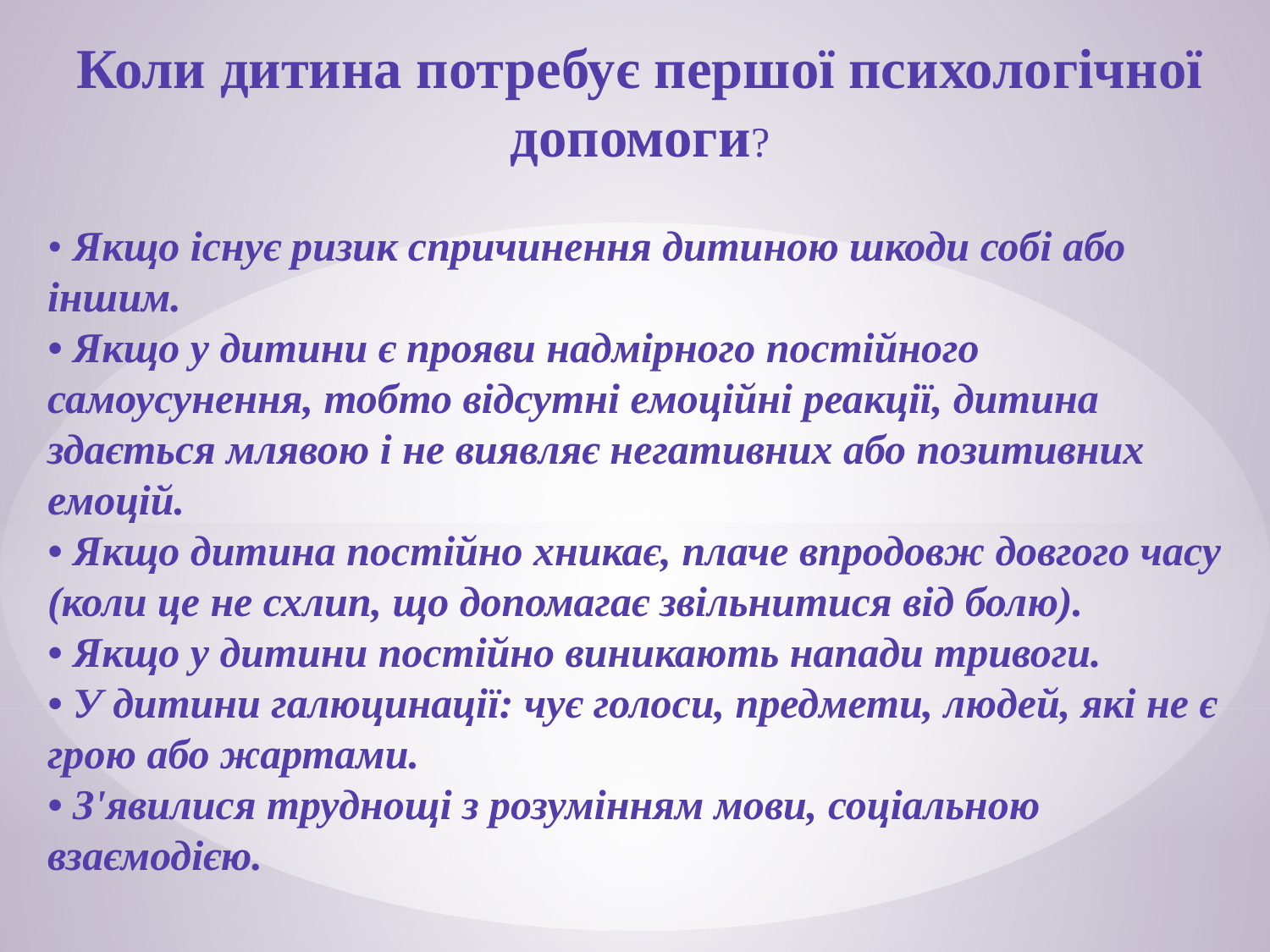

Коли дитина потребує першої психологічної допомоги?

• Якщо існує ризик спричинення дитиною шкоди собі або іншим.
• Якщо у дитини є прояви надмірного постійного самоусунення, тобто відсутні емоційні реакції, дитина здається млявою і не виявляє негативних або позитивних емоцій.
• Якщо дитина постійно хникає, плаче впродовж довгого часу
(коли це не схлип, що допомагає звільнитися від болю).
• Якщо у дитини постійно виникають напади тривоги.
• У дитини галюцинації: чує голоси, предмети, людей, які не є
грою або жартами.
• З'явилися труднощі з розумінням мови, соціальною взаємодією.